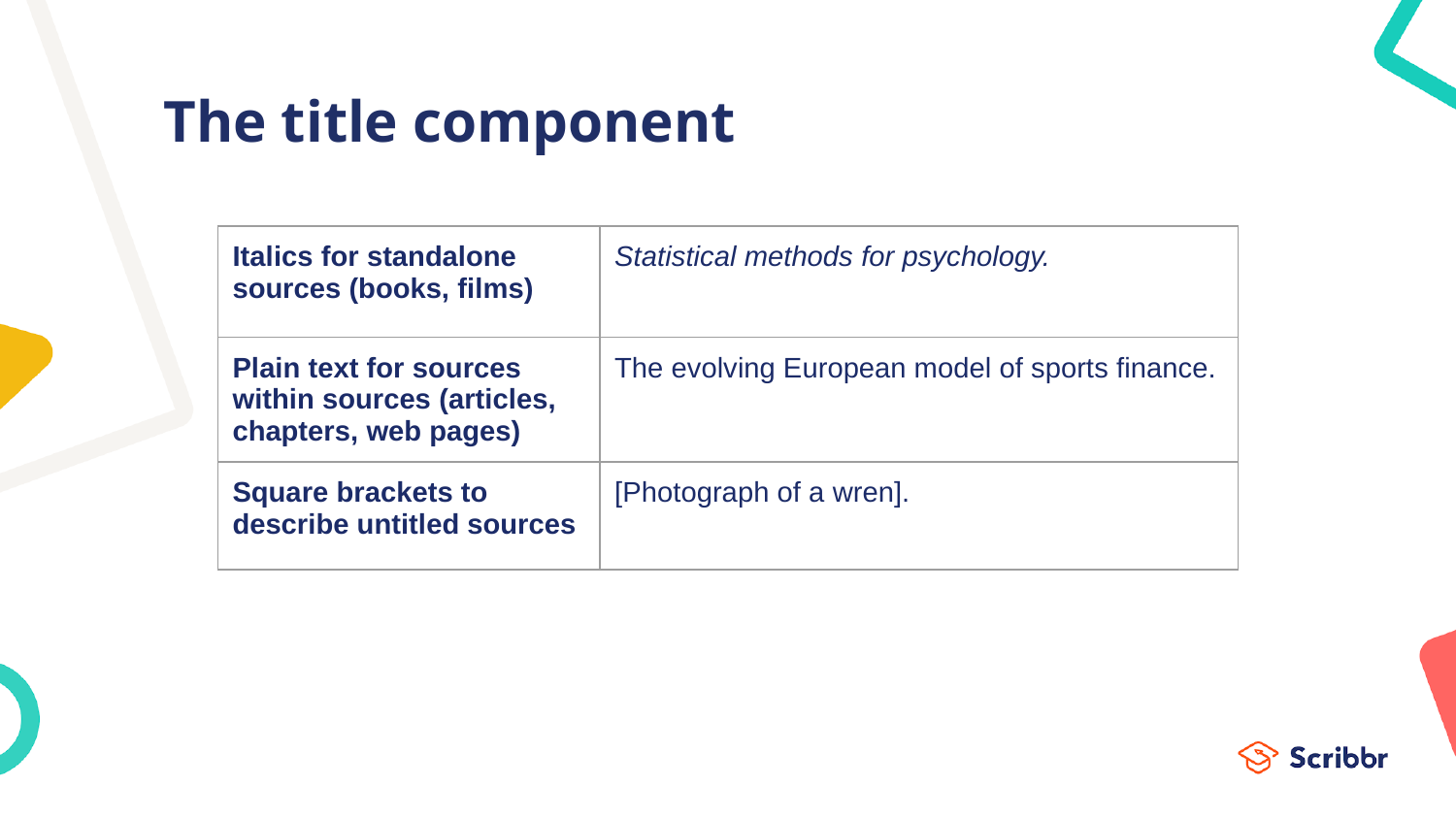

# The title component
| Italics for standalone sources (books, films) | Statistical methods for psychology. |
| --- | --- |
| Plain text for sources within sources (articles, chapters, web pages) | The evolving European model of sports finance. |
| Square brackets to describe untitled sources | [Photograph of a wren]. |